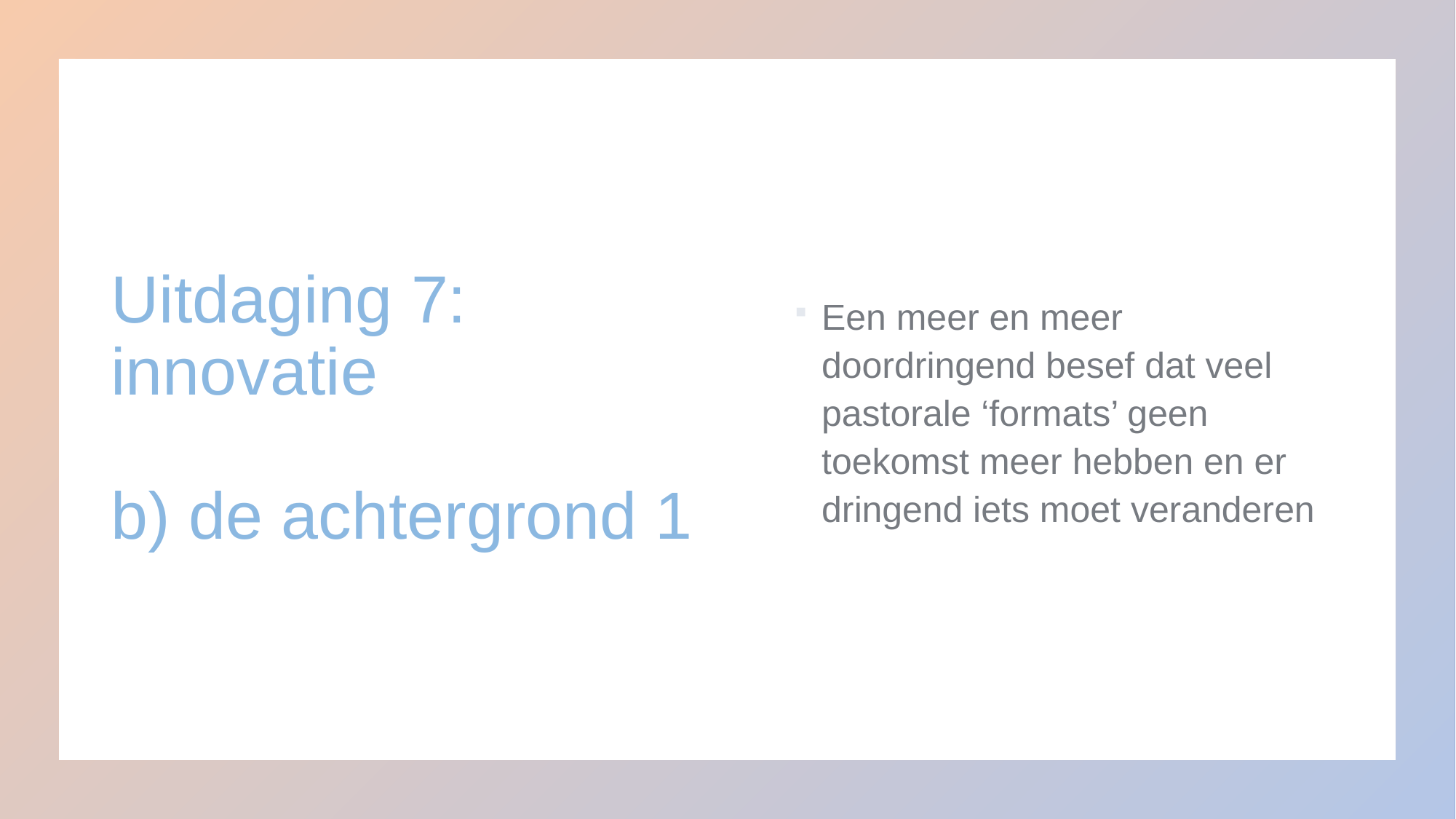

# Uitdaging 7: innovatie b) de achtergrond 1
Een meer en meer doordringend besef dat veel pastorale ‘formats’ geen toekomst meer hebben en er dringend iets moet veranderen